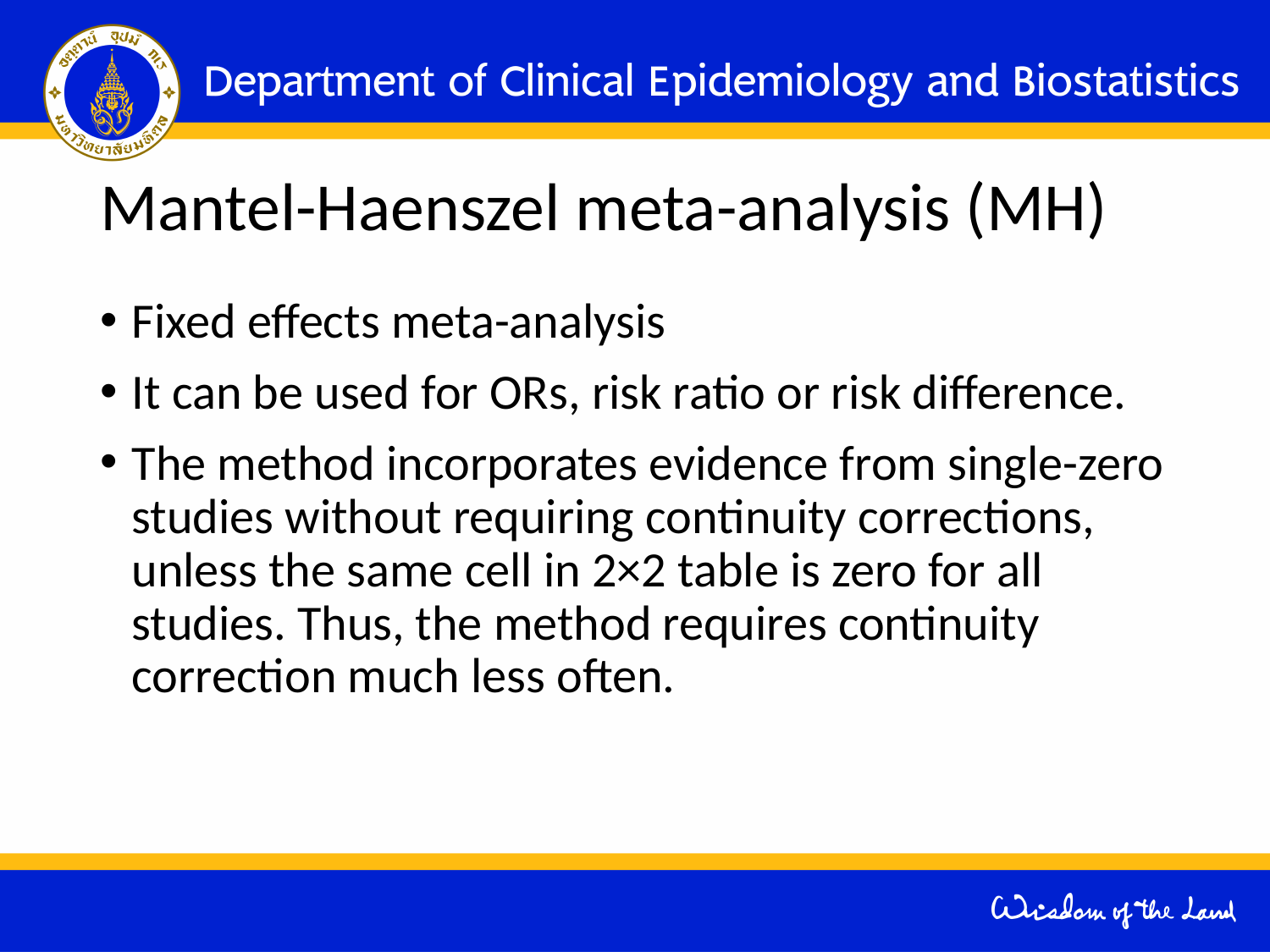

# Mantel-Haenszel meta-analysis (MH)
Fixed effects meta-analysis
It can be used for ORs, risk ratio or risk difference.
The method incorporates evidence from single-zero studies without requiring continuity corrections, unless the same cell in 2×2 table is zero for all studies. Thus, the method requires continuity correction much less often.